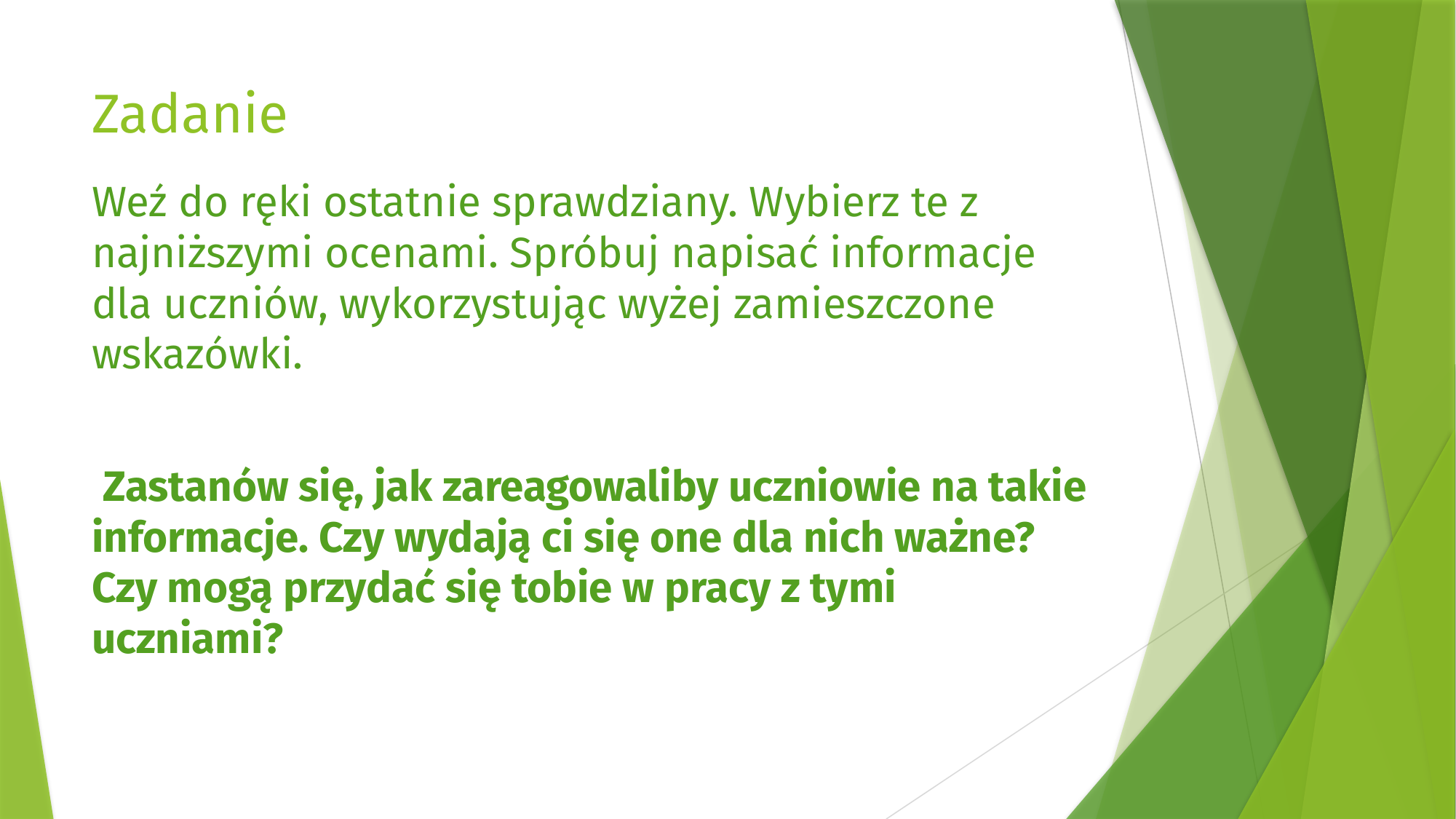

# Zadanie
Weź do ręki ostatnie sprawdziany. Wybierz te z najniższymi ocenami. Spróbuj napisać informacje dla uczniów, wykorzystując wyżej zamieszczone wskazówki.

 Zastanów się, jak zareagowaliby uczniowie na takie informacje. Czy wydają ci się one dla nich ważne? Czy mogą przydać się tobie w pracy z tymi uczniami?